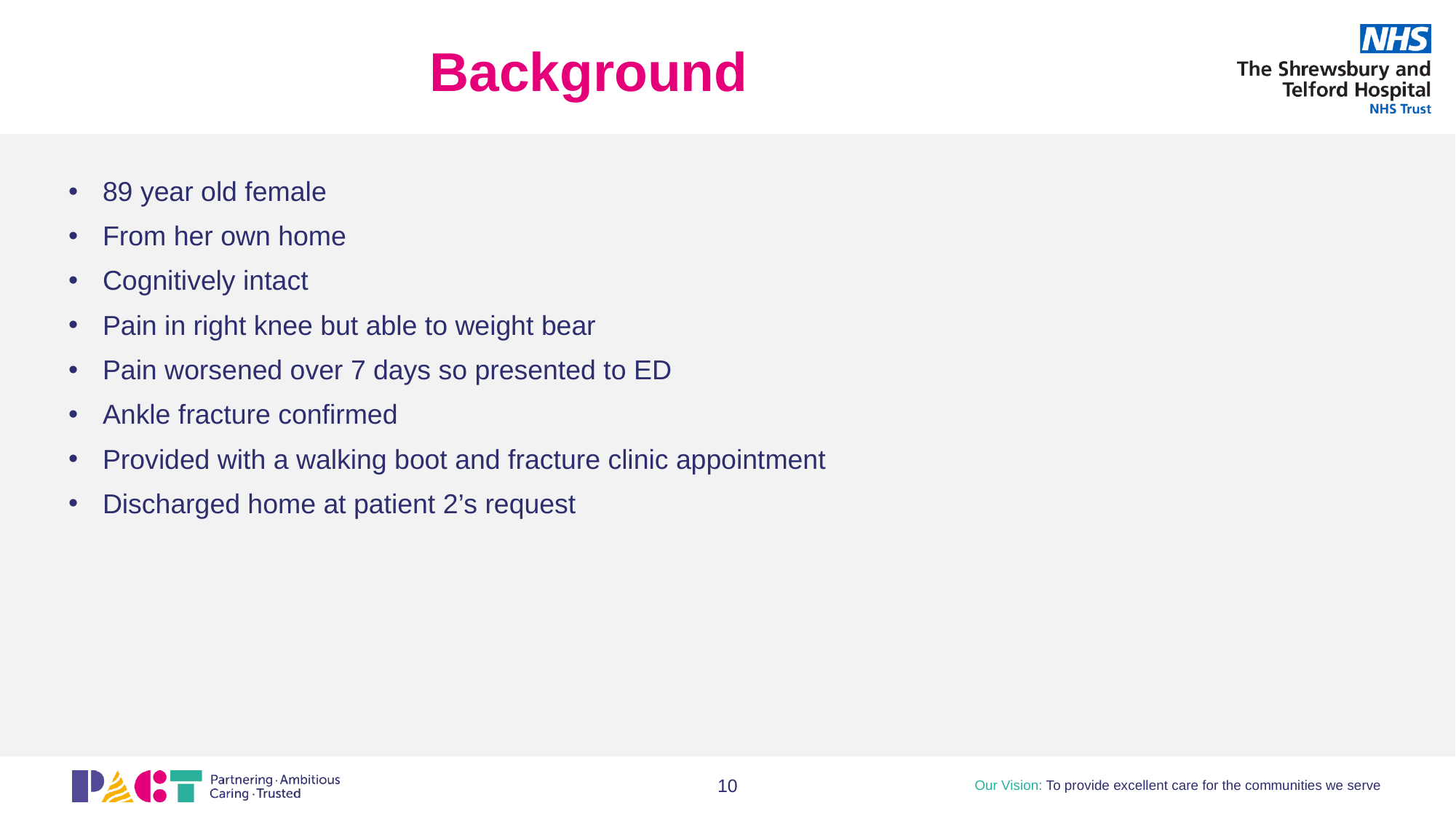

Background

89 year old female
From her own home
Cognitively intact
Pain in right knee but able to weight bear
Pain worsened over 7 days so presented to ED
Ankle fracture confirmed
Provided with a walking boot and fracture clinic appointment
Discharged home at patient 2’s request